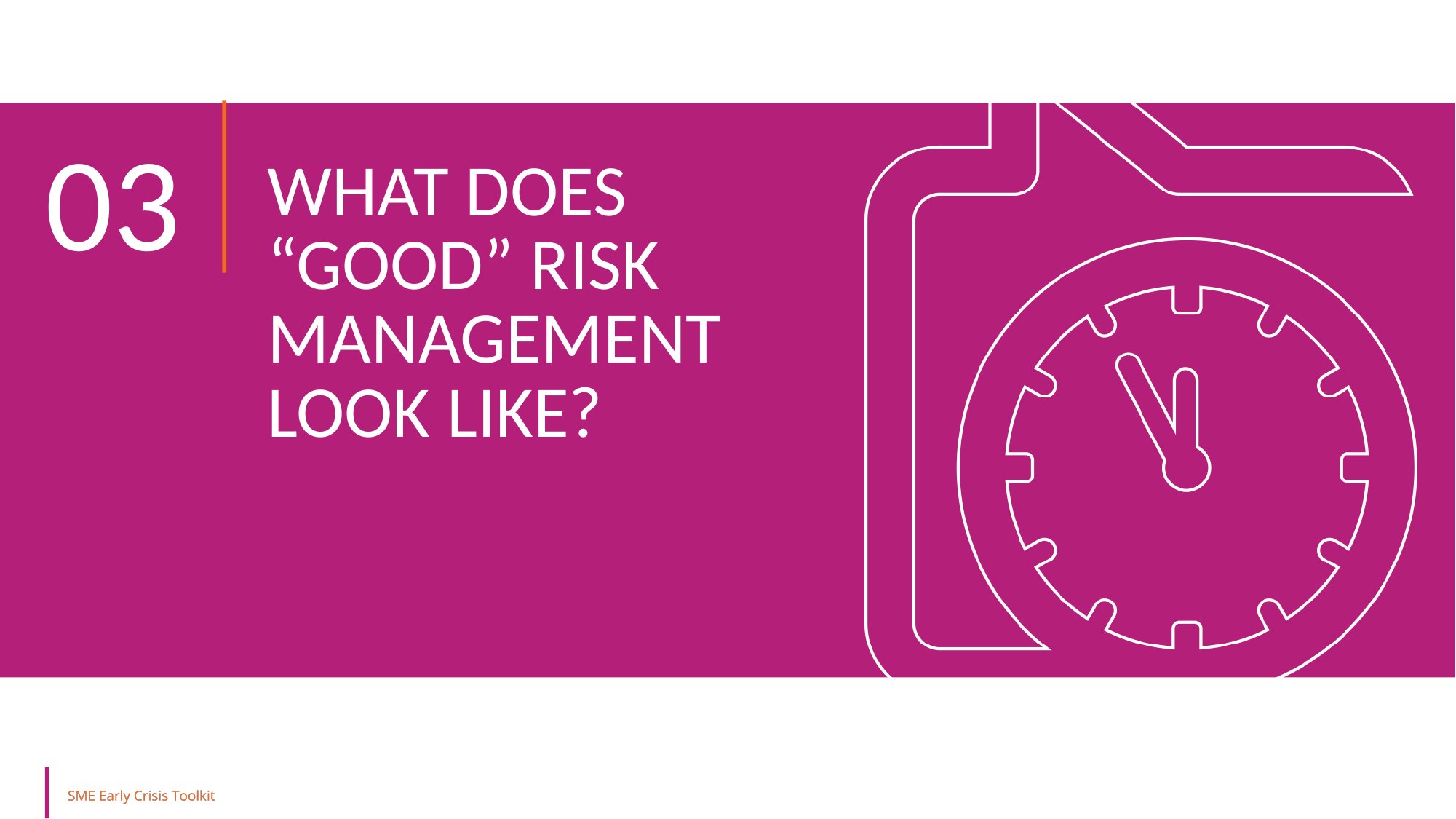

03
WHAT DOES “GOOD” RISK MANAGEMENT LOOK LIKE?